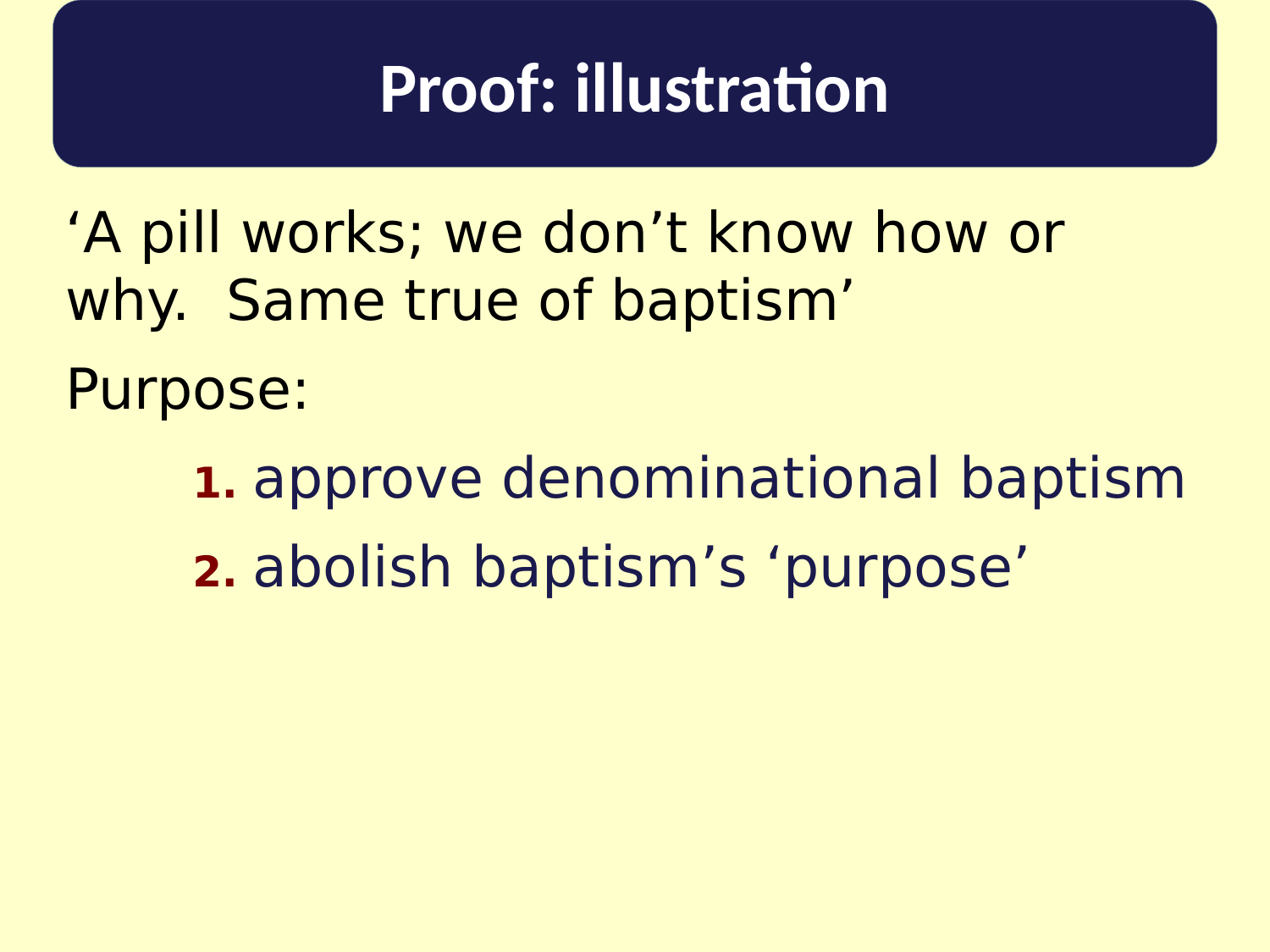

Proof: illustration
‘A pill works; we don’t know how or why.  Same true of baptism’
Purpose:
	1. approve denominational baptism
	2. abolish baptism’s ‘purpose’
#